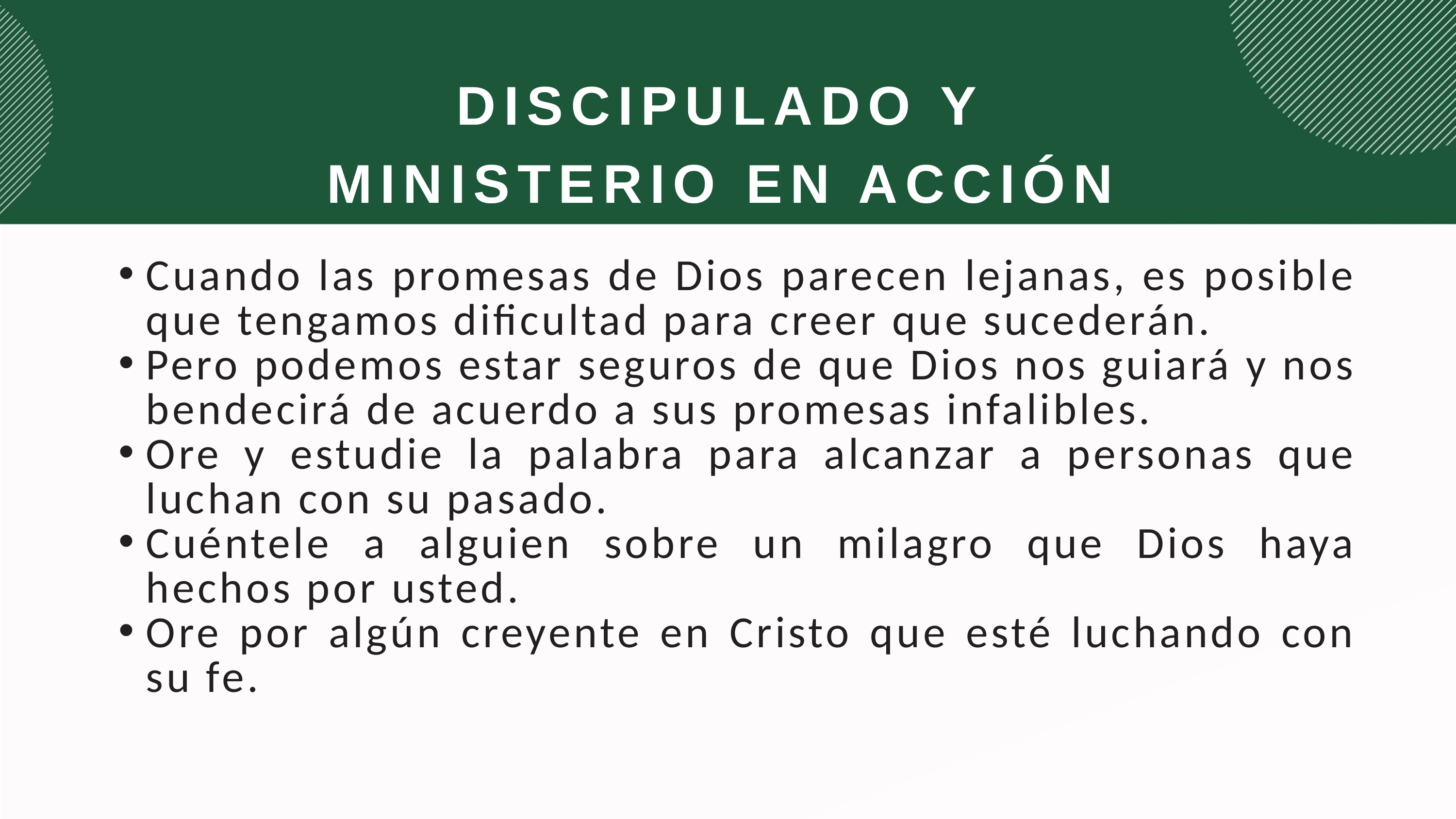

DISCIPULADO Y MINISTERIO EN ACCIÓN
Cuando las promesas de Dios parecen lejanas, es posible que tengamos dificultad para creer que sucederán.
Pero podemos estar seguros de que Dios nos guiará y nos bendecirá de acuerdo a sus promesas infalibles.
Ore y estudie la palabra para alcanzar a personas que luchan con su pasado.
Cuéntele a alguien sobre un milagro que Dios haya hechos por usted.
Ore por algún creyente en Cristo que esté luchando con su fe.